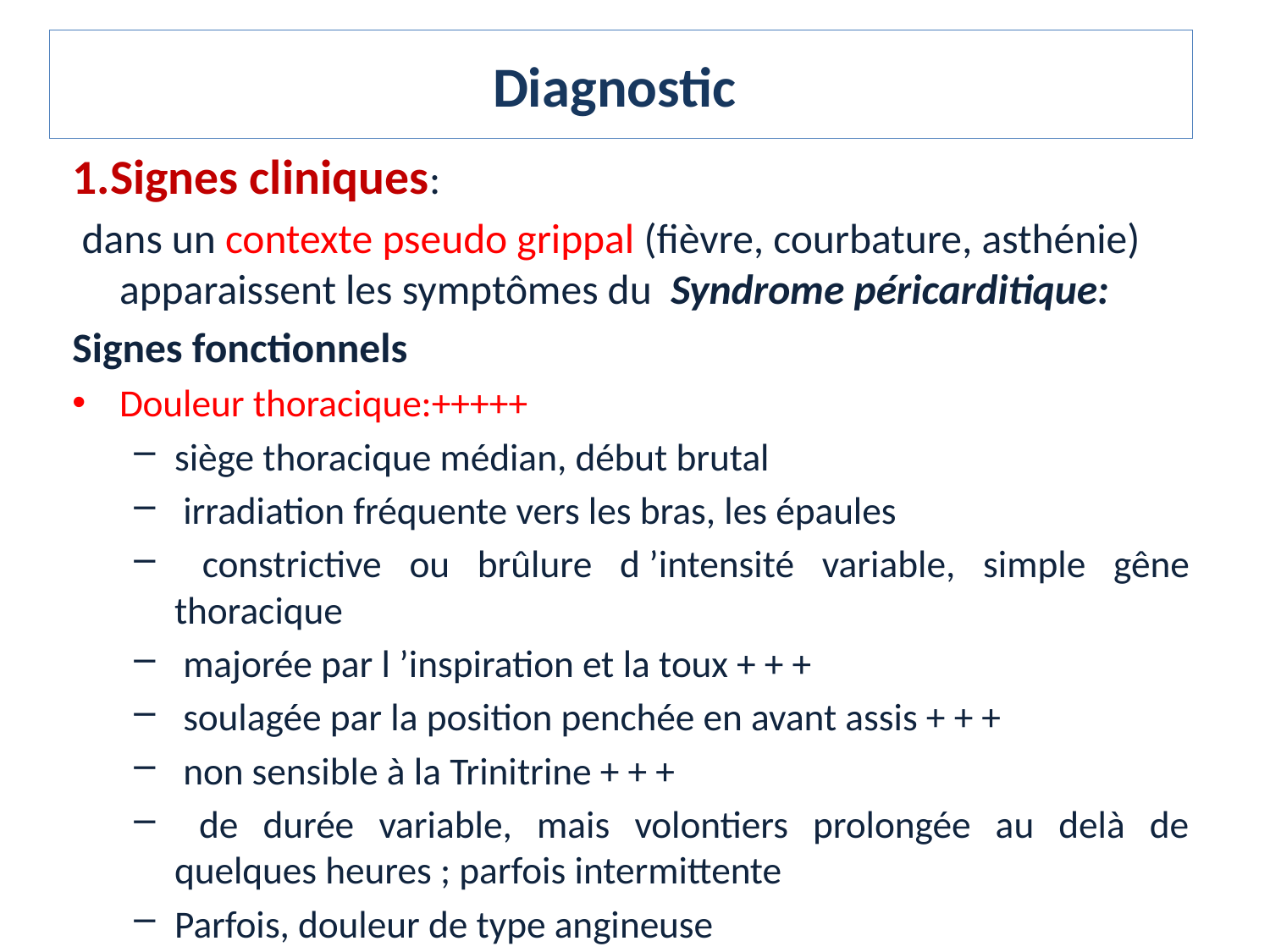

# Diagnostic
1.Signes cliniques:
 dans un contexte pseudo grippal (fièvre, courbature, asthénie) apparaissent les symptômes du  Syndrome péricarditique:
Signes fonctionnels
Douleur thoracique:+++++
siège thoracique médian, début brutal
 irradiation fréquente vers les bras, les épaules
 constrictive ou brûlure d ’intensité variable, simple gêne thoracique
 majorée par l ’inspiration et la toux + + +
 soulagée par la position penchée en avant assis + + +
 non sensible à la Trinitrine + + +
 de durée variable, mais volontiers prolongée au delà de quelques heures ; parfois intermittente
Parfois, douleur de type angineuse